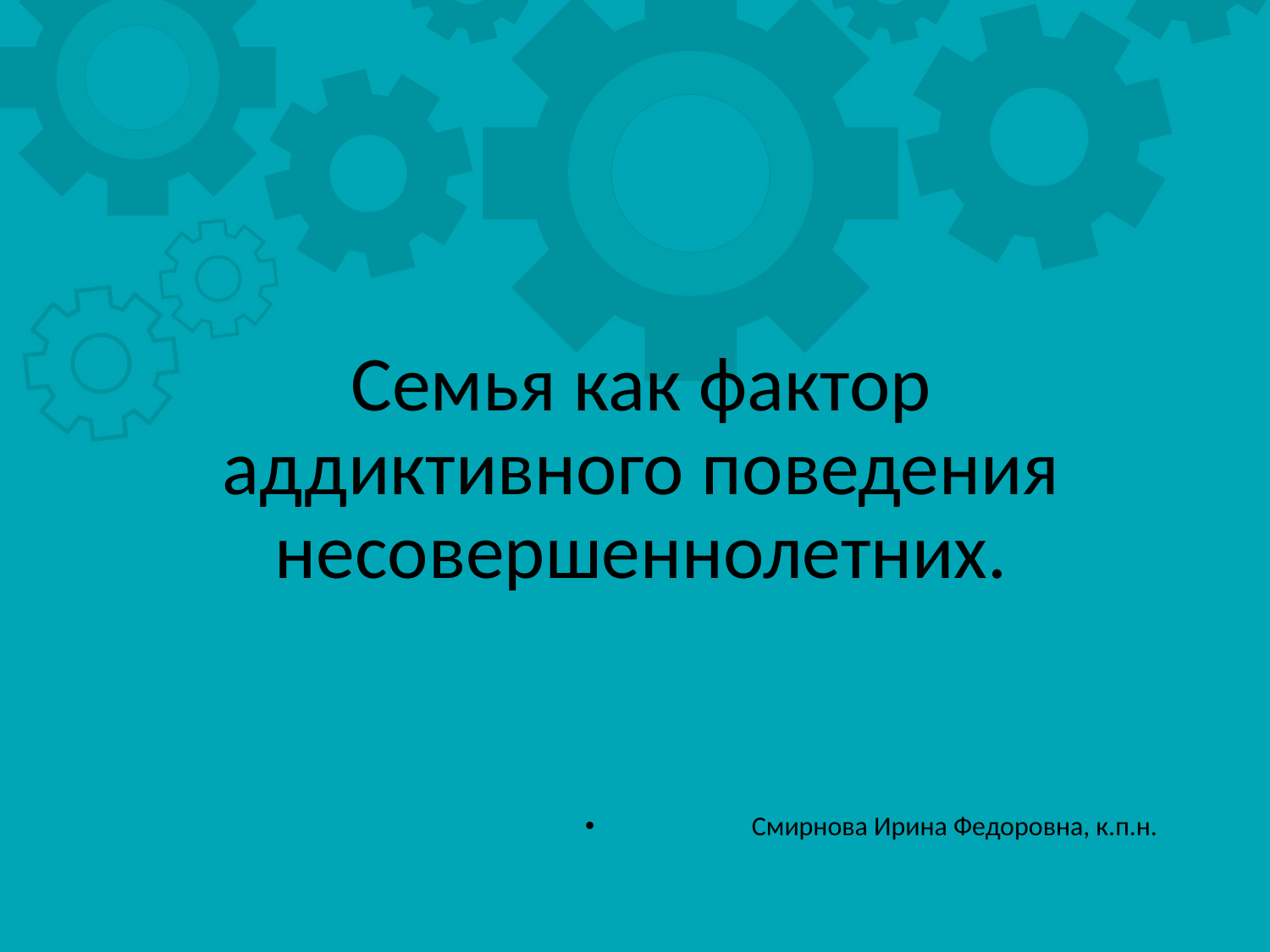

# Семья как фактор аддиктивного поведения несовершеннолетних.

                      Смирнова Ирина Федоровна, к.п.н.